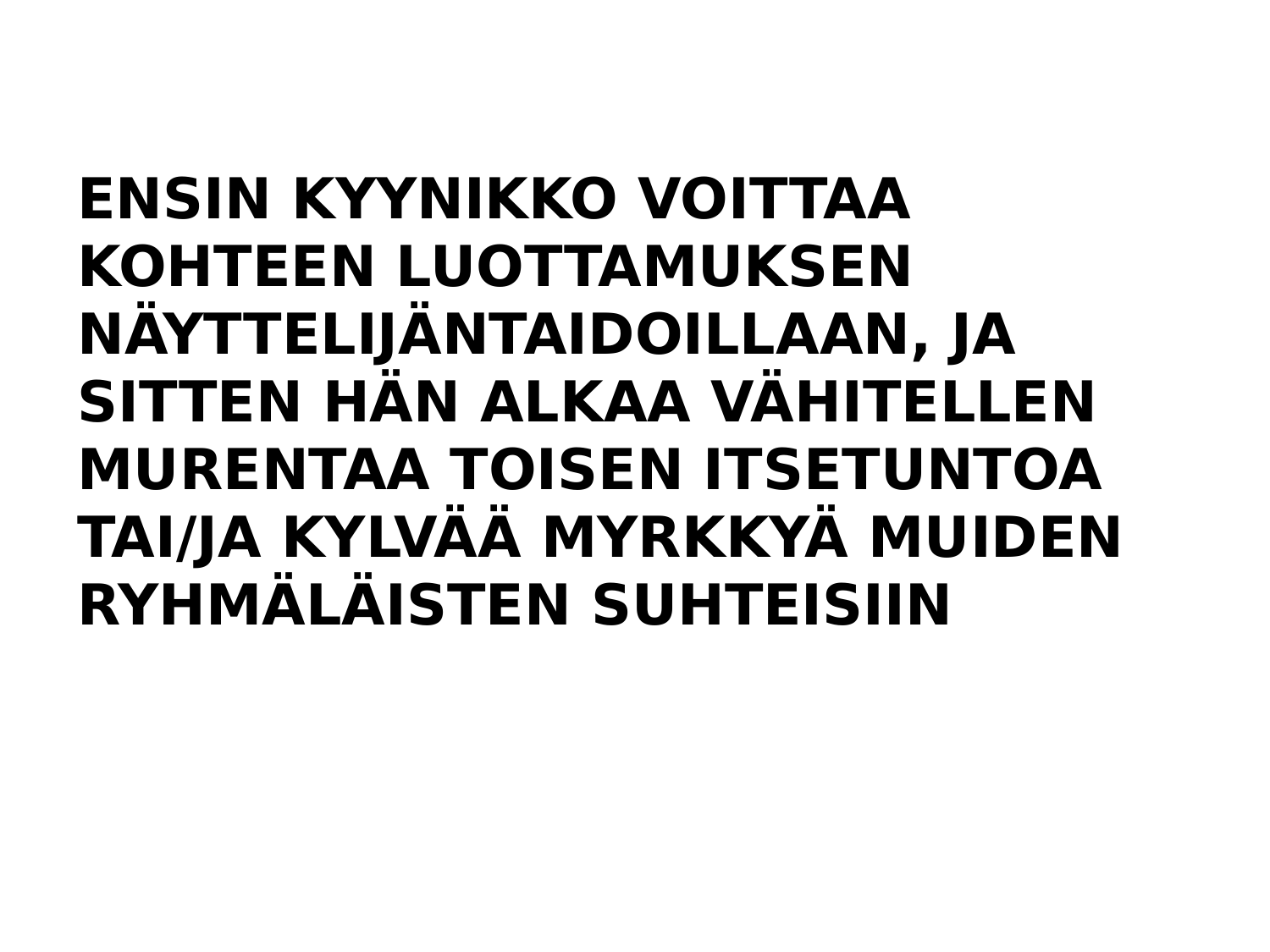

ENSIN KYYNIKKO VOITTAA KOHTEEN LUOTTAMUKSEN NÄYTTELIJÄNTAIDOILLAAN, JA SITTEN HÄN ALKAA VÄHITELLEN MURENTAA TOISEN ITSETUNTOA TAI/JA KYLVÄÄ MYRKKYÄ MUIDEN RYHMÄLÄISTEN SUHTEISIIN